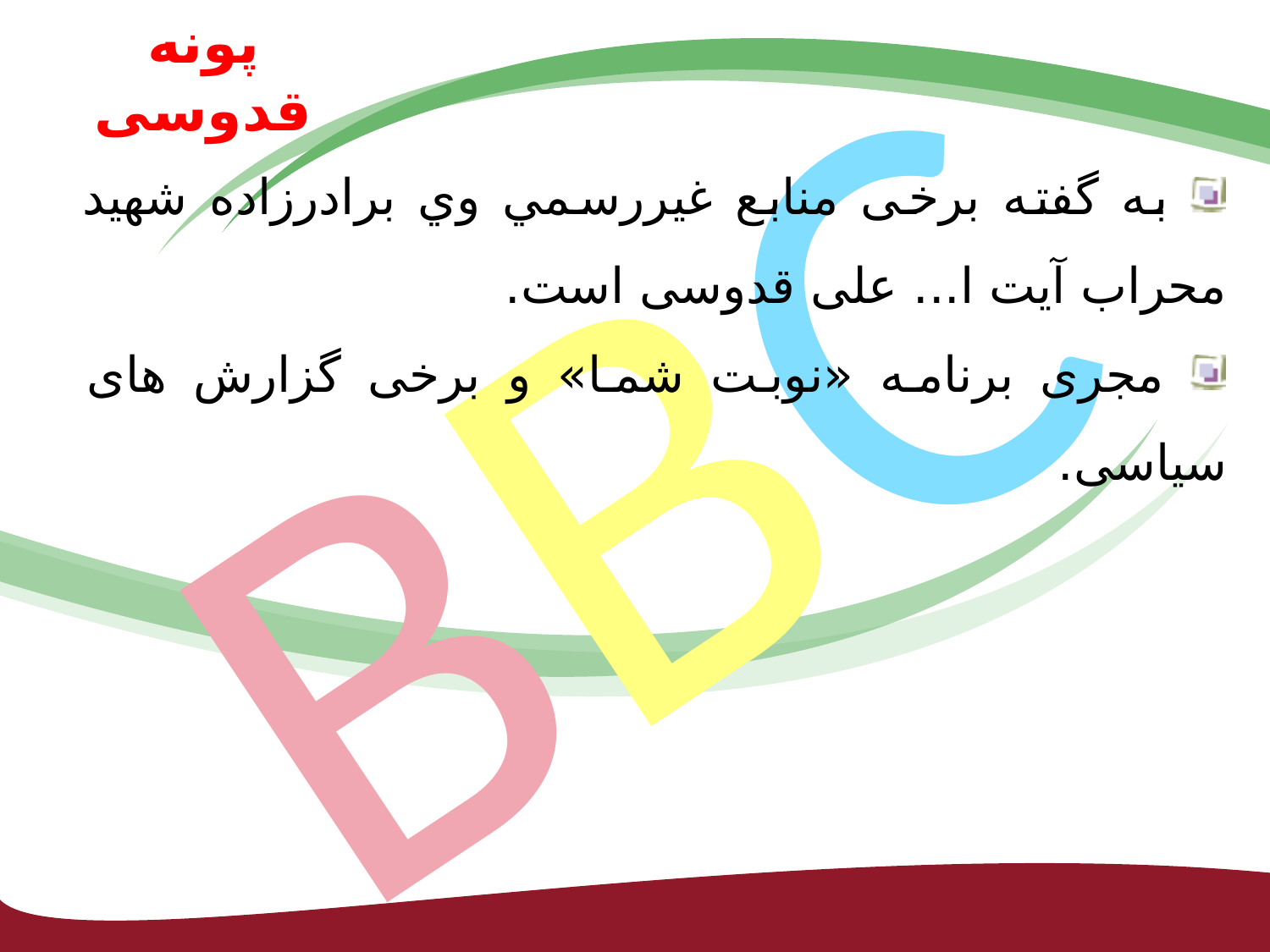

# پونه قدوسی
BBC
 به گفته برخی منابع غيررسمي وي برادرزاده شهید محراب آیت ا... علی قدوسی است.
 مجری برنامه «نوبت شما» و برخی گزارش های سیاسی.